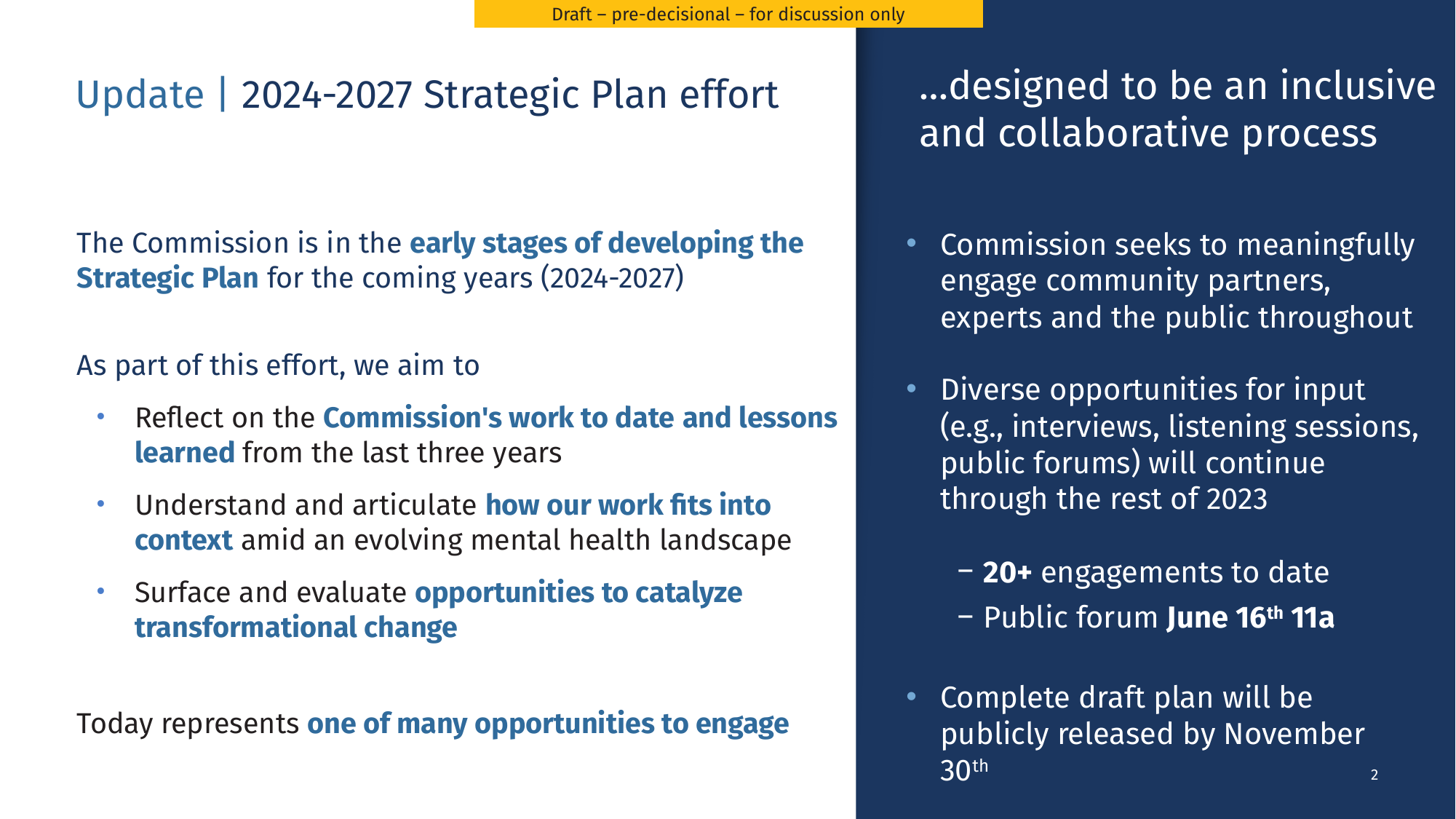

Draft – pre-decisional – for discussion only
# Update | 2024-2027 Strategic Plan effort
…designed to be an inclusive and collaborative process
Commission seeks to meaningfully engage community partners, experts and the public throughout
Diverse opportunities for input (e.g., interviews, listening sessions, public forums) will continue through the rest of 2023
20+ engagements to date
Public forum June 16th 11a

Complete draft plan will be publicly released by November 30th
The Commission is in the early stages of developing the Strategic Plan for the coming years (2024-2027)

As part of this effort, we aim to
Reflect on the Commission's work to date and lessons learned from the last three years
Understand and articulate how our work fits into context amid an evolving mental health landscape
Surface and evaluate opportunities to catalyze transformational change

Today represents one of many opportunities to engage